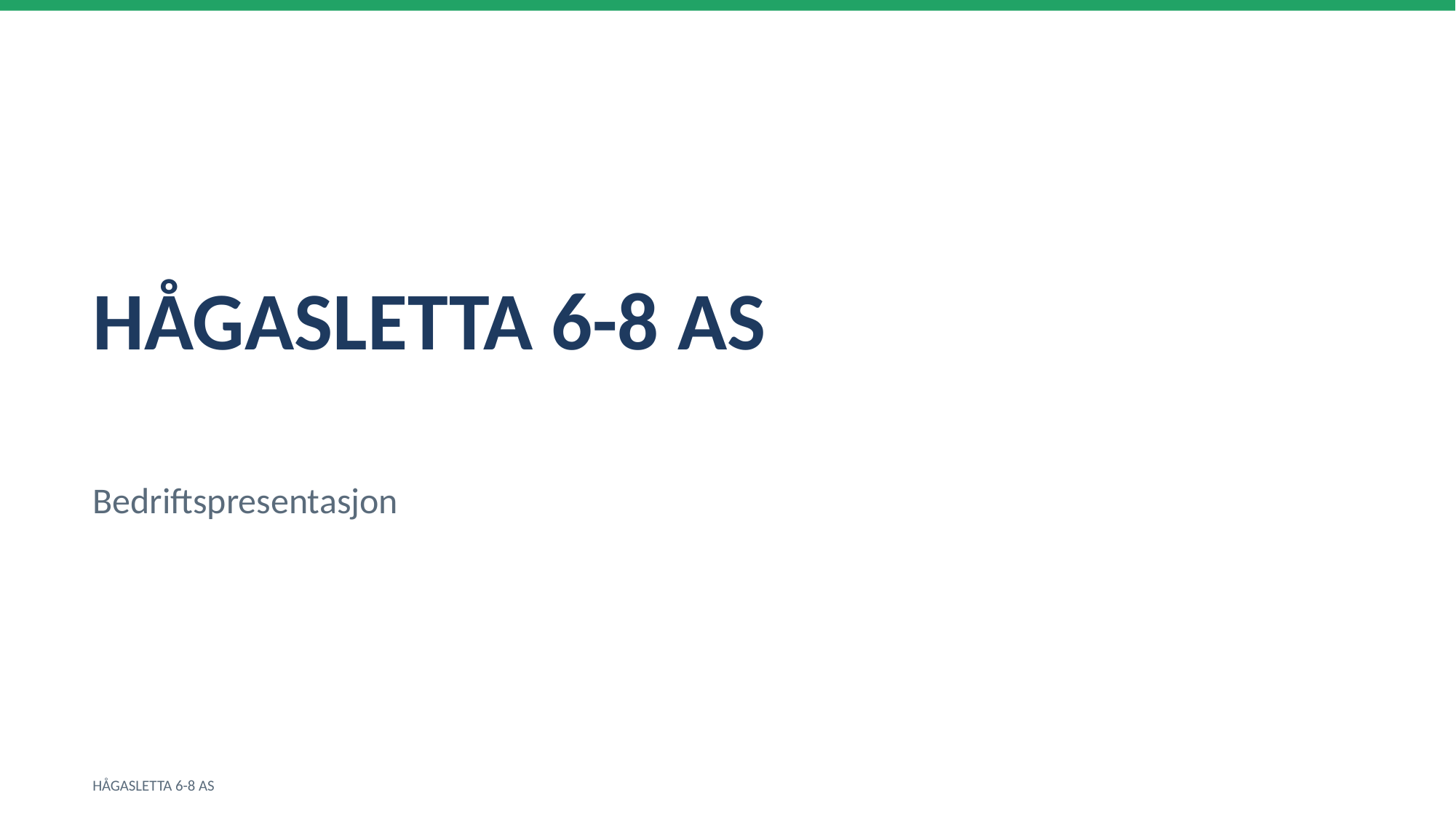

HÅGASLETTA 6-8 AS
Bedriftspresentasjon
HÅGASLETTA 6-8 AS